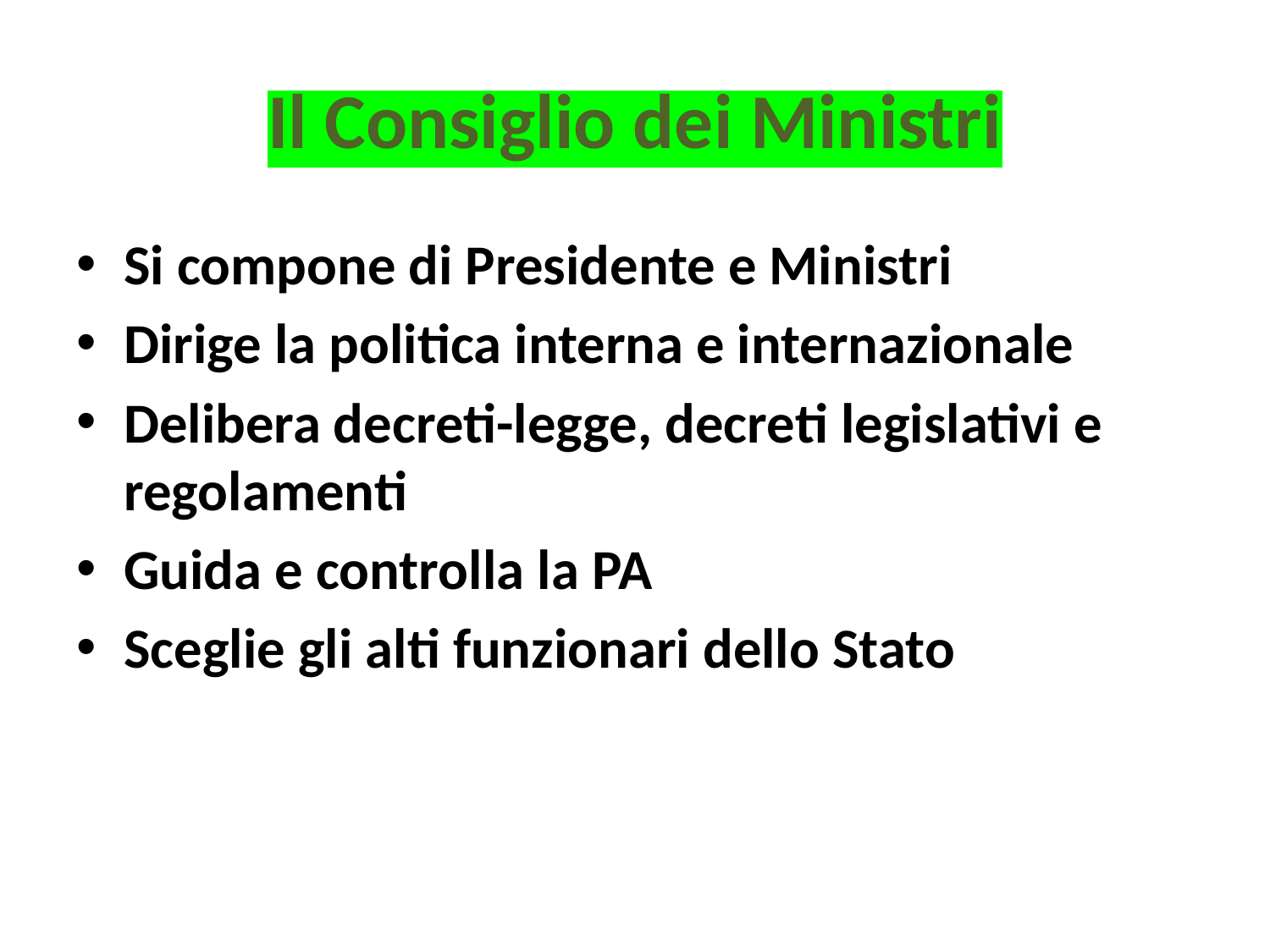

# Il Consiglio dei Ministri
Si compone di Presidente e Ministri
Dirige la politica interna e internazionale
Delibera decreti-legge, decreti legislativi e regolamenti
Guida e controlla la PA
Sceglie gli alti funzionari dello Stato